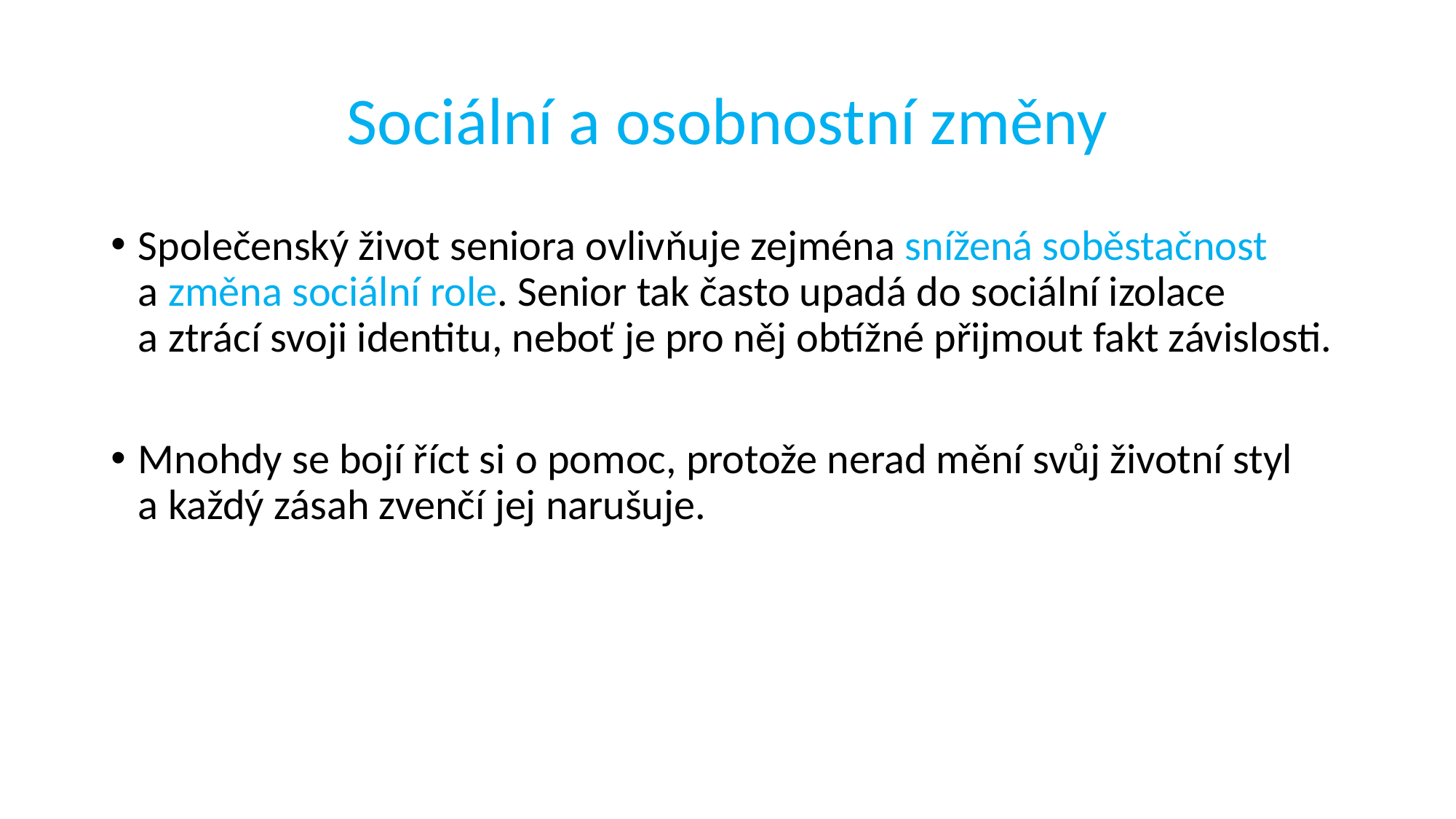

# Sociální a osobnostní změny
Společenský život seniora ovlivňuje zejména snížená soběstačnost a změna sociální role. Senior tak často upadá do sociální izolace a ztrácí svoji identitu, neboť je pro něj obtížné přijmout fakt závislosti.

Mnohdy se bojí říct si o pomoc, protože nerad mění svůj životní styl a každý zásah zvenčí jej narušuje.